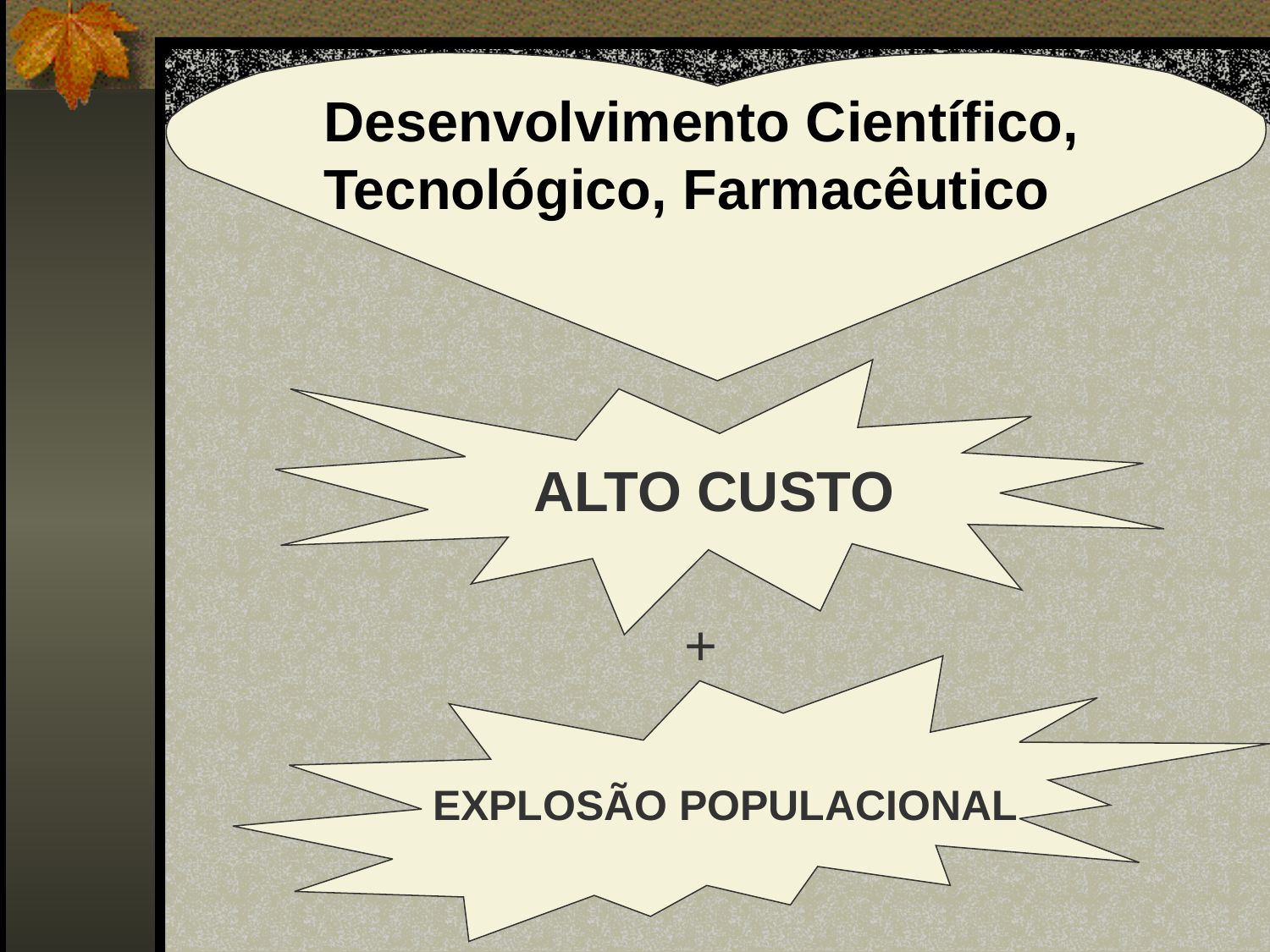

# Desenvolvimento Científico, Tecnológico, Farmacêutico
ALTO CUSTO
+
  EXPLOSÃO POPULACIONAL